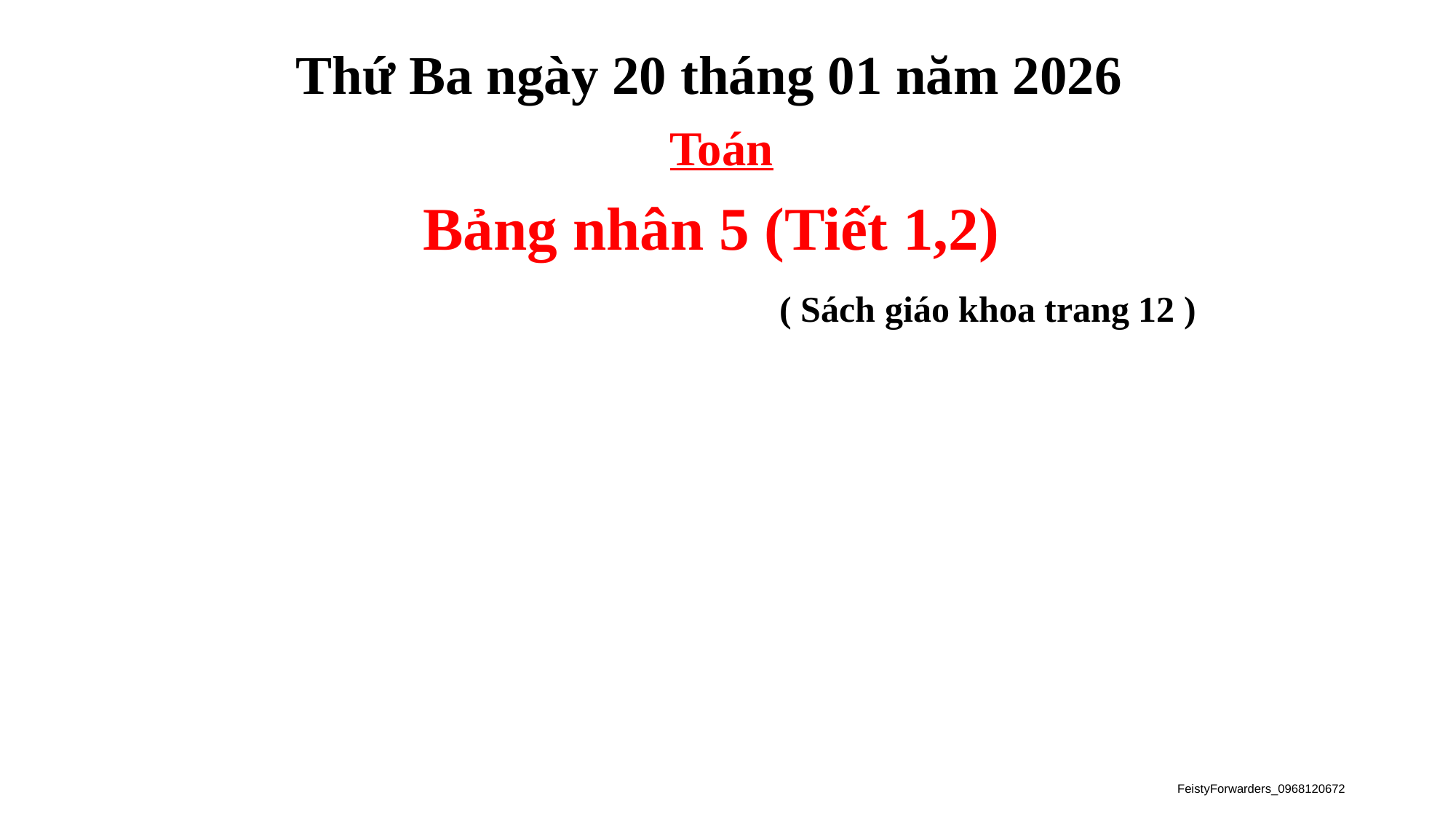

Thứ Ba ngày 20 tháng 01 năm 2026
Toán
Bảng nhân 5 (Tiết 1,2)
( Sách giáo khoa trang 12 )